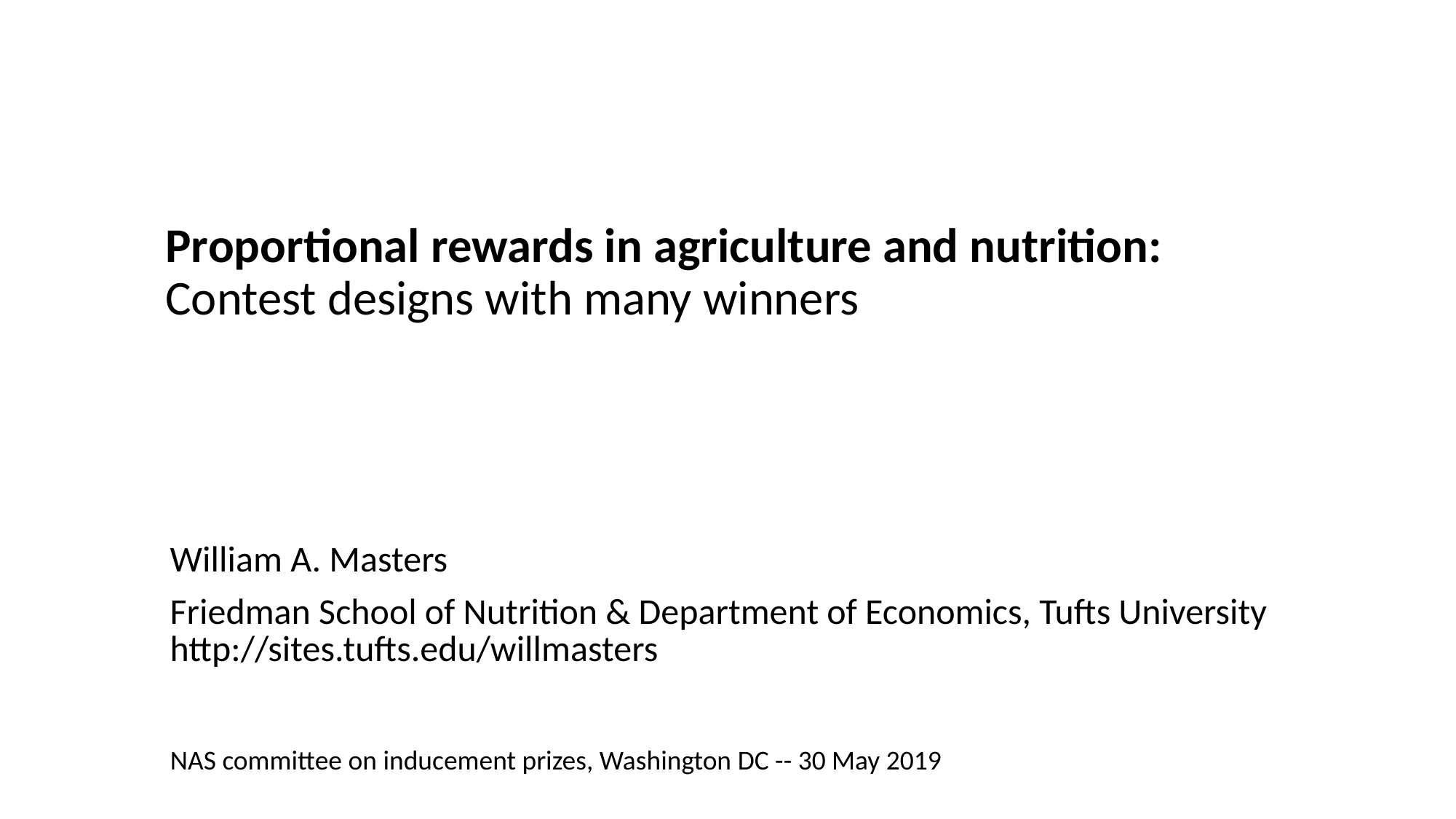

# Proportional rewards in agriculture and nutrition: Contest designs with many winners
William A. Masters
Friedman School of Nutrition & Department of Economics, Tufts University
http://sites.tufts.edu/willmasters
NAS committee on inducement prizes, Washington DC -- 30 May 2019